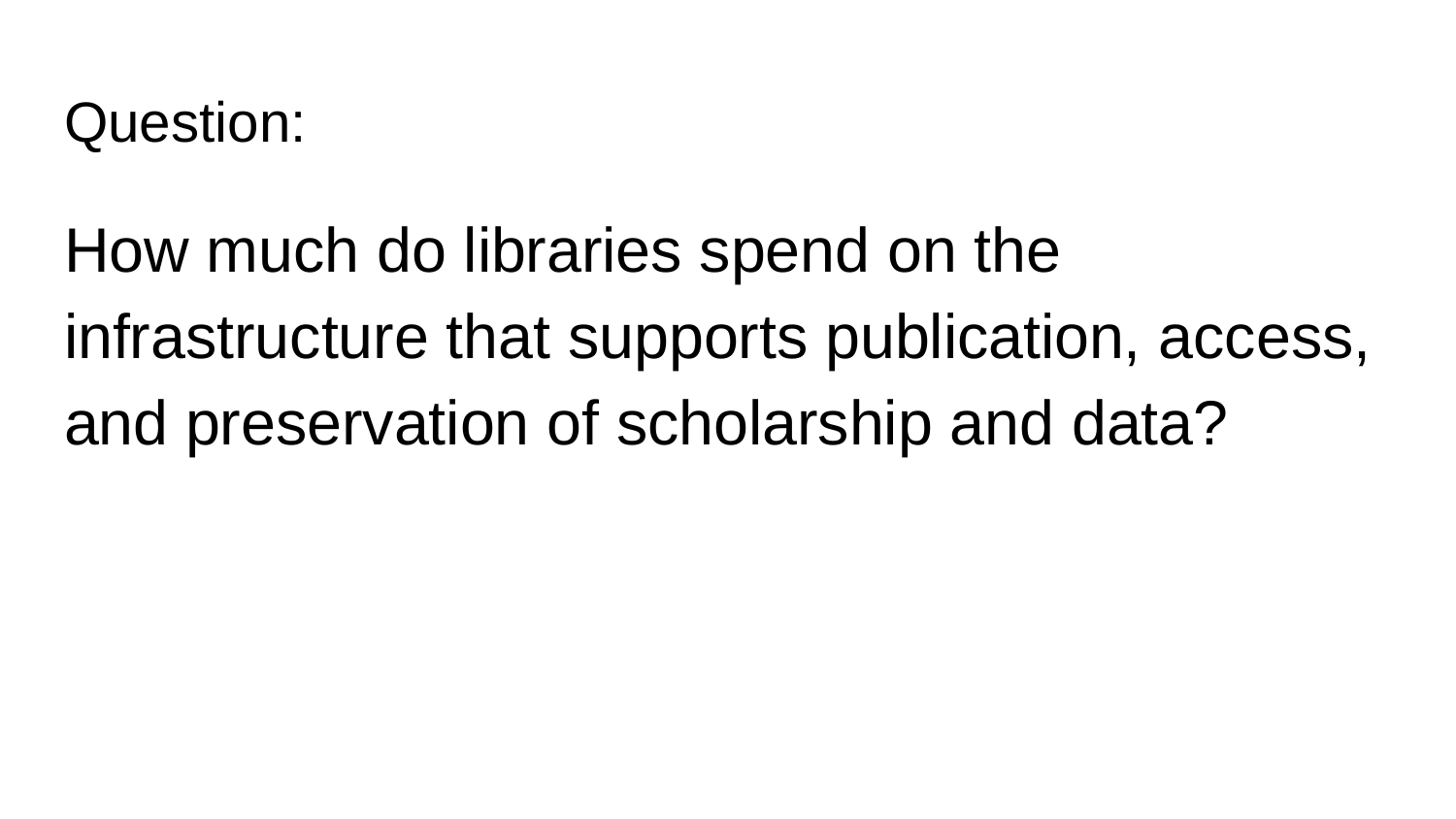

# Question:
How much do libraries spend on the infrastructure that supports publication, access, and preservation of scholarship and data?